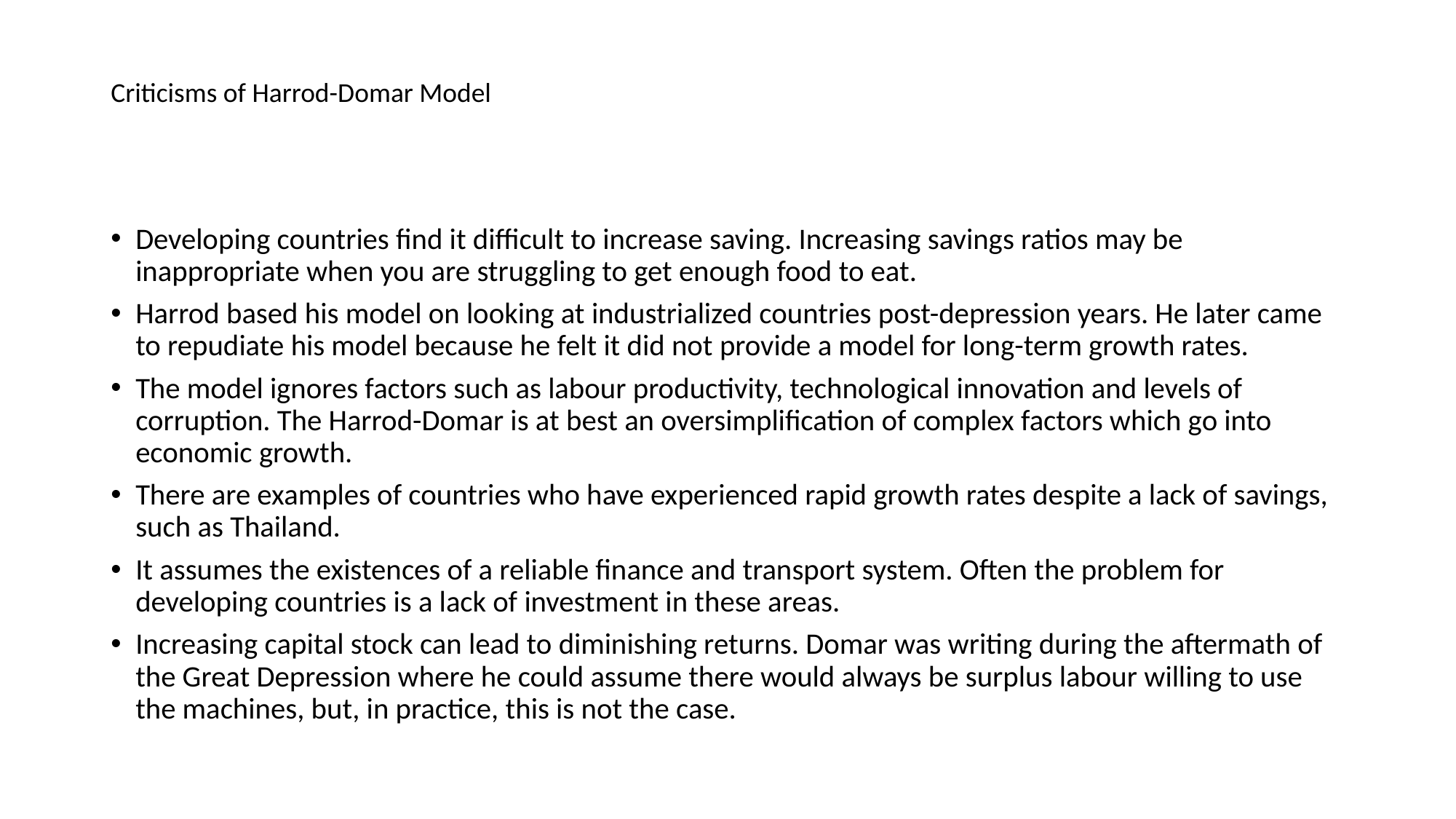

# Criticisms of Harrod-Domar Model
Developing countries find it difficult to increase saving. Increasing savings ratios may be inappropriate when you are struggling to get enough food to eat.
Harrod based his model on looking at industrialized countries post-depression years. He later came to repudiate his model because he felt it did not provide a model for long-term growth rates.
The model ignores factors such as labour productivity, technological innovation and levels of corruption. The Harrod-Domar is at best an oversimplification of complex factors which go into economic growth.
There are examples of countries who have experienced rapid growth rates despite a lack of savings, such as Thailand.
It assumes the existences of a reliable finance and transport system. Often the problem for developing countries is a lack of investment in these areas.
Increasing capital stock can lead to diminishing returns. Domar was writing during the aftermath of the Great Depression where he could assume there would always be surplus labour willing to use the machines, but, in practice, this is not the case.